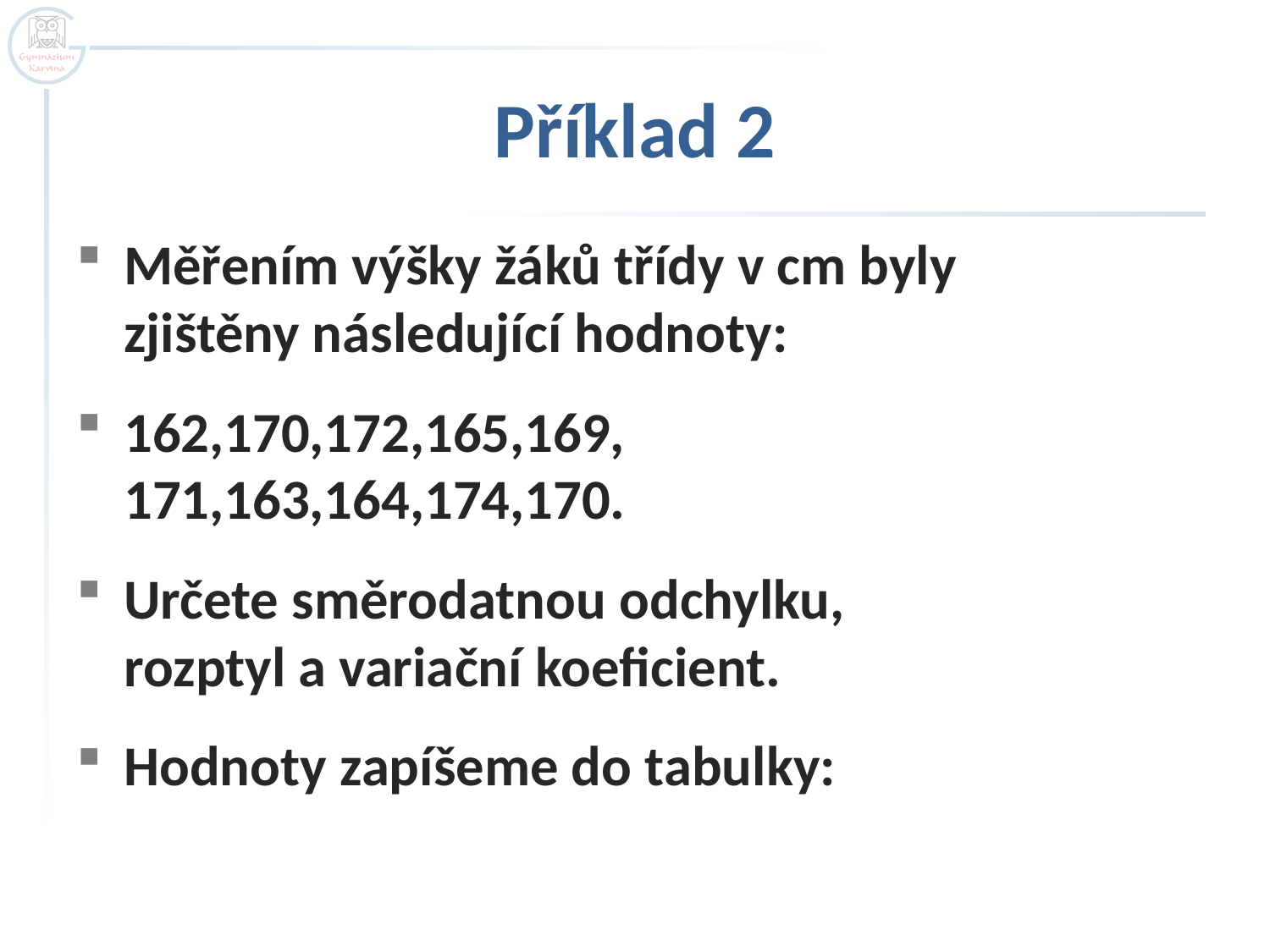

# Příklad 2
Měřením výšky žáků třídy v cm byly
zjištěny následující hodnoty:
162,170,172,165,169,
171,163,164,174,170.
Určete směrodatnou odchylku,
rozptyl a variační koeficient.
Hodnoty zapíšeme do tabulky: